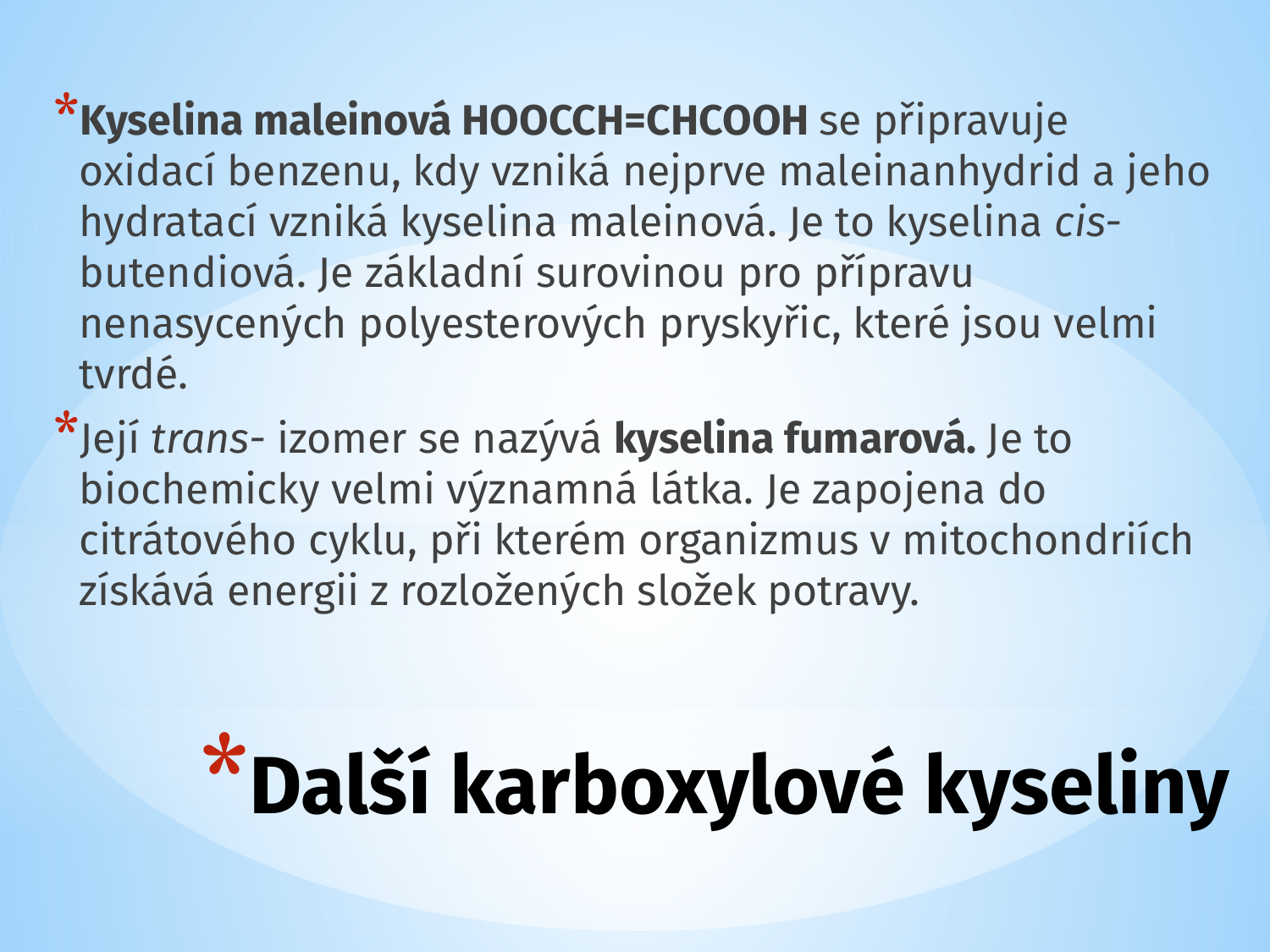

Kyselina maleinová HOOCCH=CHCOOH se připravuje oxidací benzenu, kdy vzniká nejprve maleinanhydrid a jeho hydratací vzniká kyselina maleinová. Je to kyselina cis- butendiová. Je základní surovinou pro přípravu nenasycených polyesterových pryskyřic, které jsou velmi tvrdé.
Její trans- izomer se nazývá kyselina fumarová. Je to biochemicky velmi významná látka. Je zapojena do citrátového cyklu, při kterém organizmus v mitochondriích získává energii z rozložených složek potravy.
# Další karboxylové kyseliny